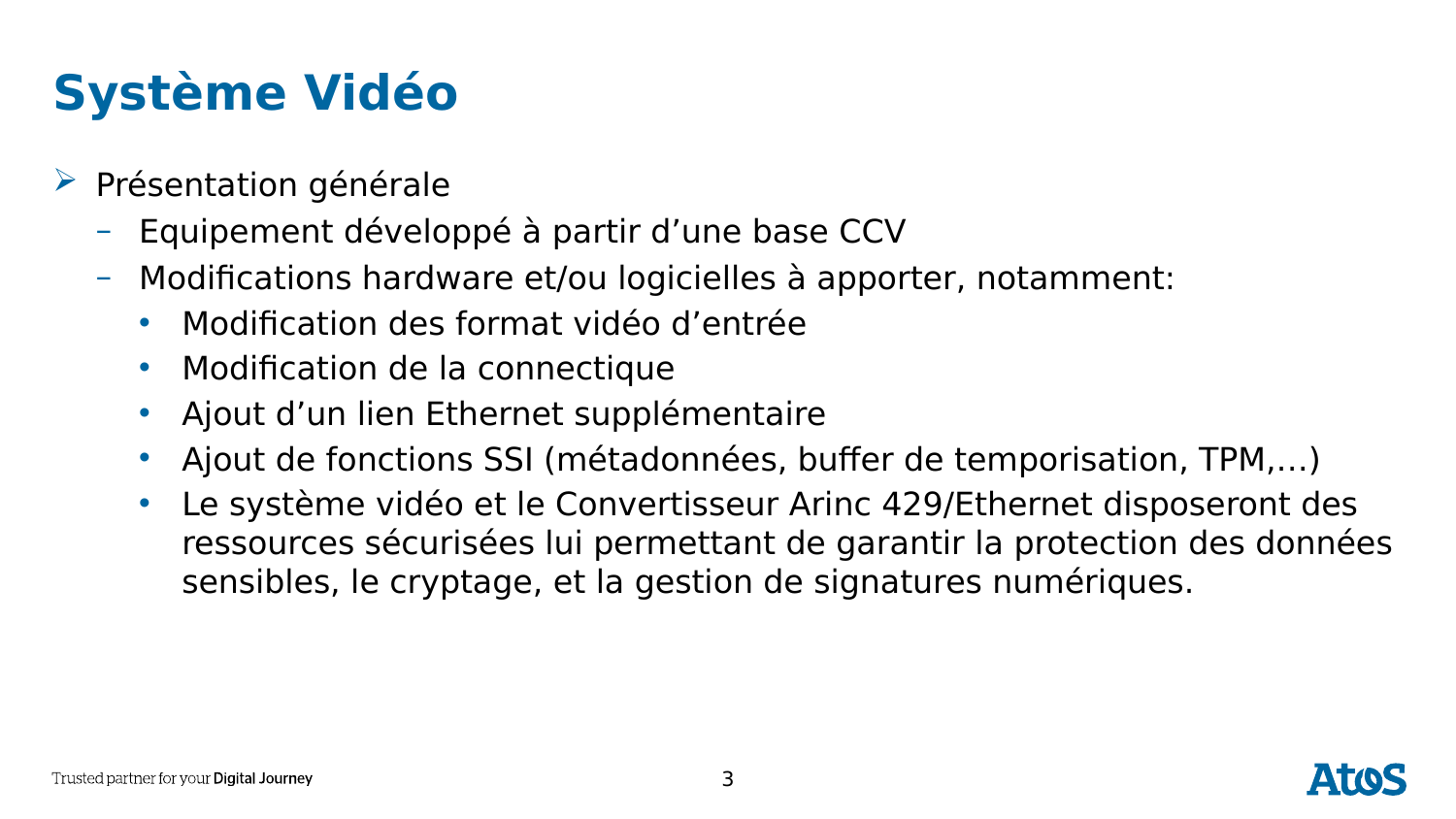

# Système Vidéo
Présentation générale
Equipement développé à partir d’une base CCV
Modifications hardware et/ou logicielles à apporter, notamment:
Modification des format vidéo d’entrée
Modification de la connectique
Ajout d’un lien Ethernet supplémentaire
Ajout de fonctions SSI (métadonnées, buffer de temporisation, TPM,…)
Le système vidéo et le Convertisseur Arinc 429/Ethernet disposeront des ressources sécurisées lui permettant de garantir la protection des données sensibles, le cryptage, et la gestion de signatures numériques.

3